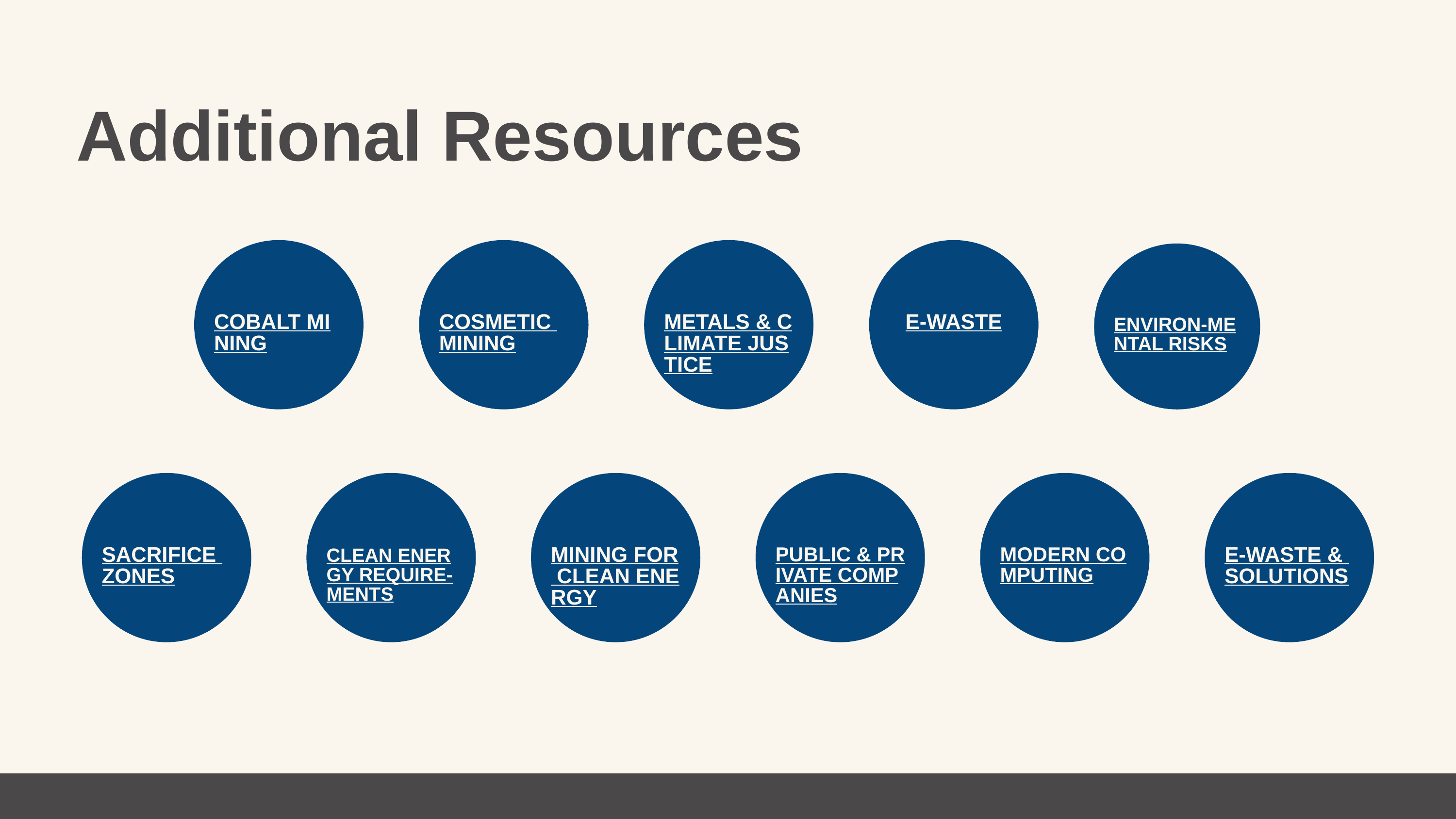

Additional Resources

COBALT MINING

COSMETIC MINING

METALS & CLIMATE JUSTICE

E-WASTE

ENVIRON-MENTAL RISKS

SACRIFICE ZONES

CLEAN ENERGY REQUIRE-MENTS

MINING FOR CLEAN ENERGY

PUBLIC & PRIVATE COMPANIES

MODERN COMPUTING

E-WASTE & SOLUTIONS